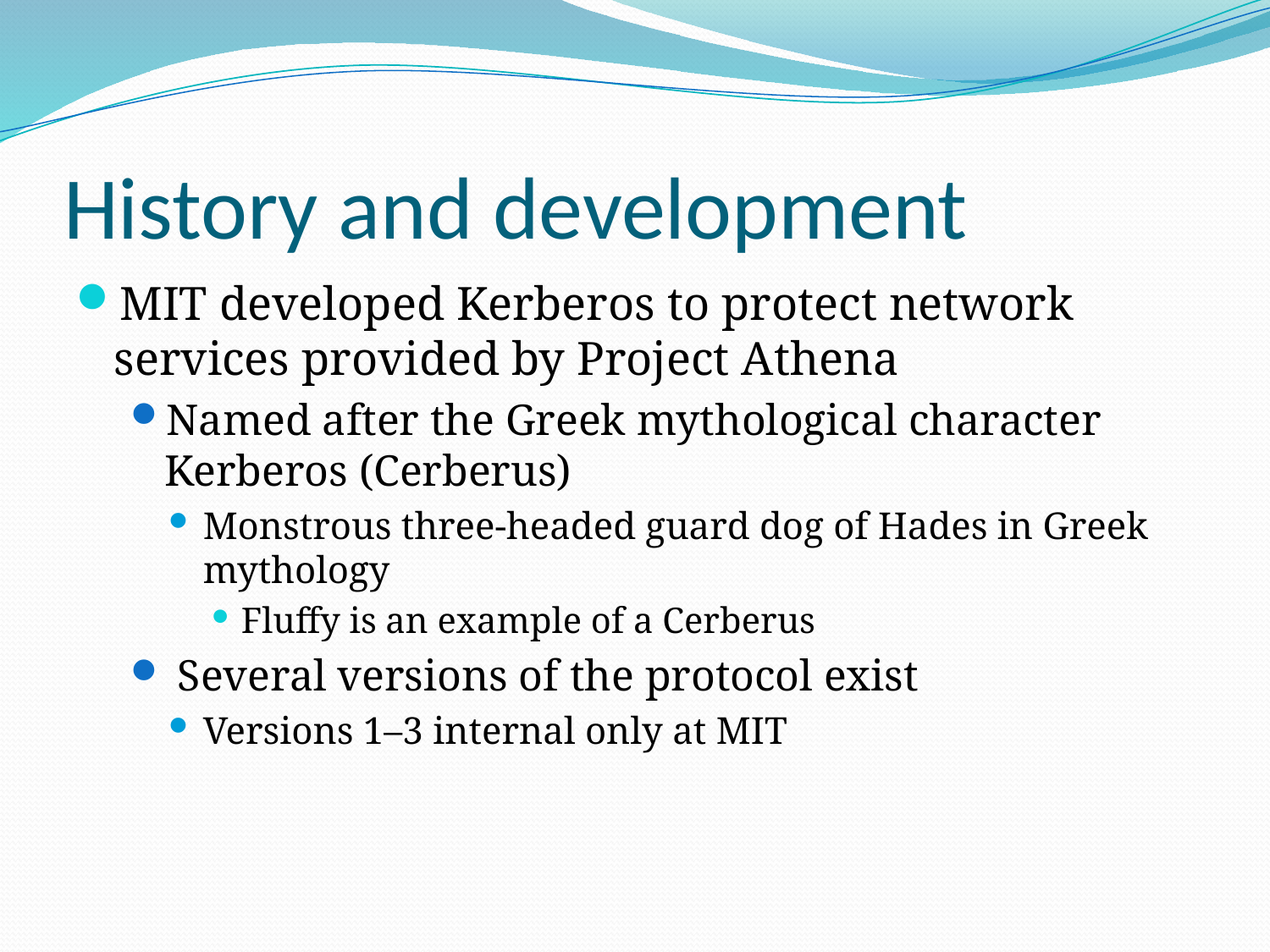

# History and development
MIT developed Kerberos to protect network services provided by Project Athena
Named after the Greek mythological character Kerberos (Cerberus)
Monstrous three-headed guard dog of Hades in Greek mythology
Fluffy is an example of a Cerberus
 Several versions of the protocol exist
Versions 1–3 internal only at MIT